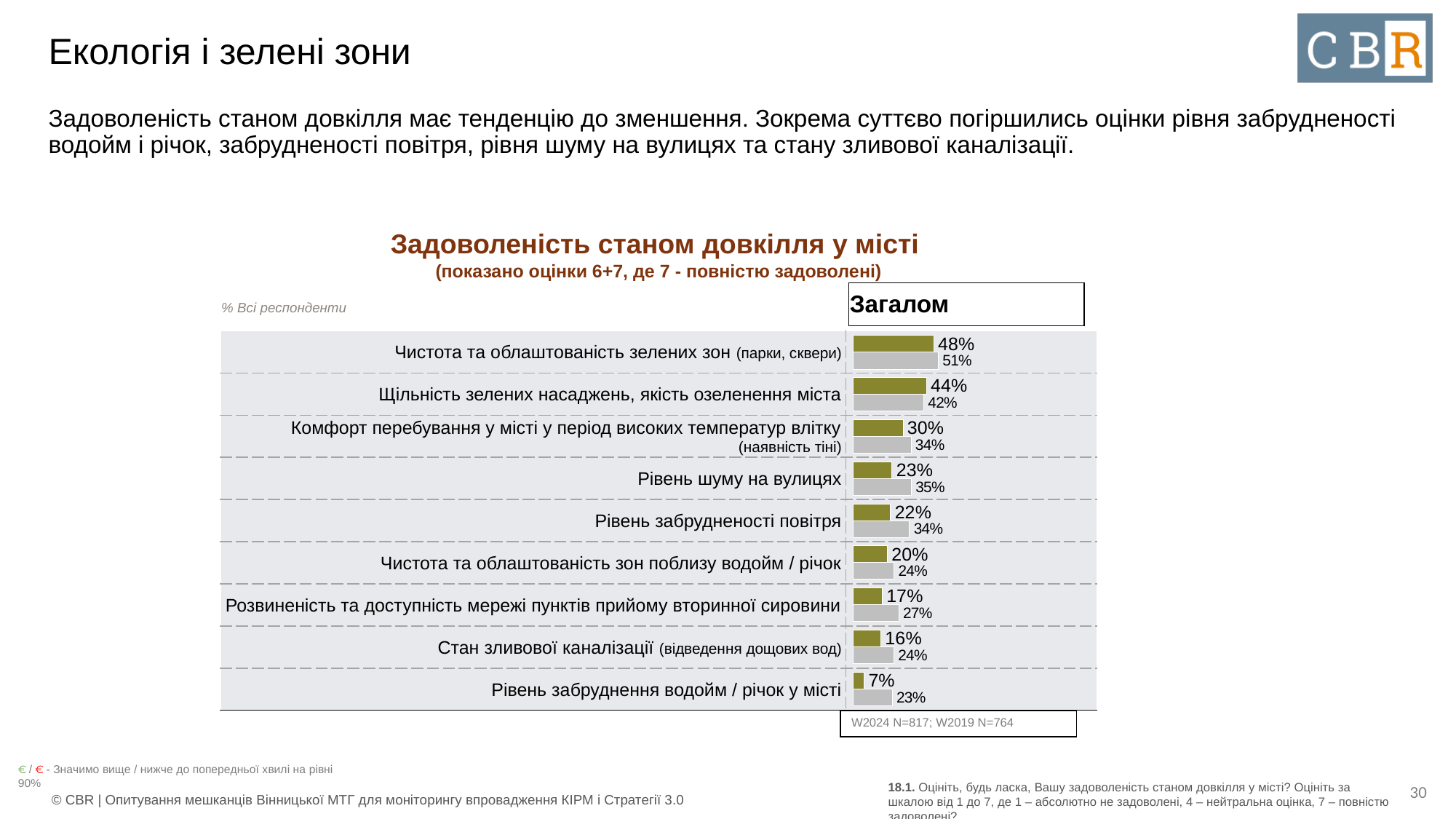

# Екологія і зелені зони
Задоволеність станом довкілля має тенденцію до зменшення. Зокрема суттєво погіршились оцінки рівня забрудненості водойм і річок, забрудненості повітря, рівня шуму на вулицях та стану зливової каналізації.
Задоволеність станом довкілля у місті
(показано оцінки 6+7, де 7 - повністю задоволені)
| Загалом |
| --- |
% Всі респонденти

### Chart

| Category | 2024 | 2019 |
|---|---|---|
| Чистота та облаштованість зелених зон (парки, сквери) | 0.4797 | 0.5065999999999999 |
| Щільність зелених насаджень, якість озеленення міста | 0.436 | 0.42010000000000003 |
| Комфорт перебування у місті у період високих температур влітку (наявність тіні) | 0.2964 | 0.3442 |
| Рівень шуму на вулицях | 0.2314 | 0.3456 |
| Рівень забрудненості повітря | 0.2218 | 0.33499999999999996 |
| Чистота та облаштованість зон поблизу водойм / річок | 0.2031 | 0.2434 |
| Розвиненість та доступність мережі пунктів прийому вторинної сировини | 0.1724 | 0.271 |
| Стан зливової каналізації (відведення дощових вод) | 0.1645 | 0.24220000000000003 |
| Рівень забруднення водойм / річок у місті | 0.0654 | 0.2317 |
| Чистота та облаштованість зелених зон (парки, сквери) |  |
| --- | --- |
| Щільність зелених насаджень, якість озеленення міста |  |
| Комфорт перебування у місті у період високих температур влітку (наявність тіні) |  |
| Рівень шуму на вулицях |  |
| Рівень забрудненості повітря |  |
| Чистота та облаштованість зон поблизу водойм / річок |  |
| Розвиненість та доступність мережі пунктів прийому вторинної сировини |  |
| Стан зливової каналізації (відведення дощових вод) |  |
| Рівень забруднення водойм / річок у місті |  |
| W2024 N=817; W2019 N=764 |
| --- |
€ / € - Значимо вище / нижче до попередньої хвилі на рівні 90%
18.1. Оцініть, будь ласка, Вашу задоволеність станом довкілля у місті? Оцініть за шкалою від 1 до 7, де 1 – абсолютно не задоволені, 4 – нейтральна оцінка, 7 – повністю задоволені?
30